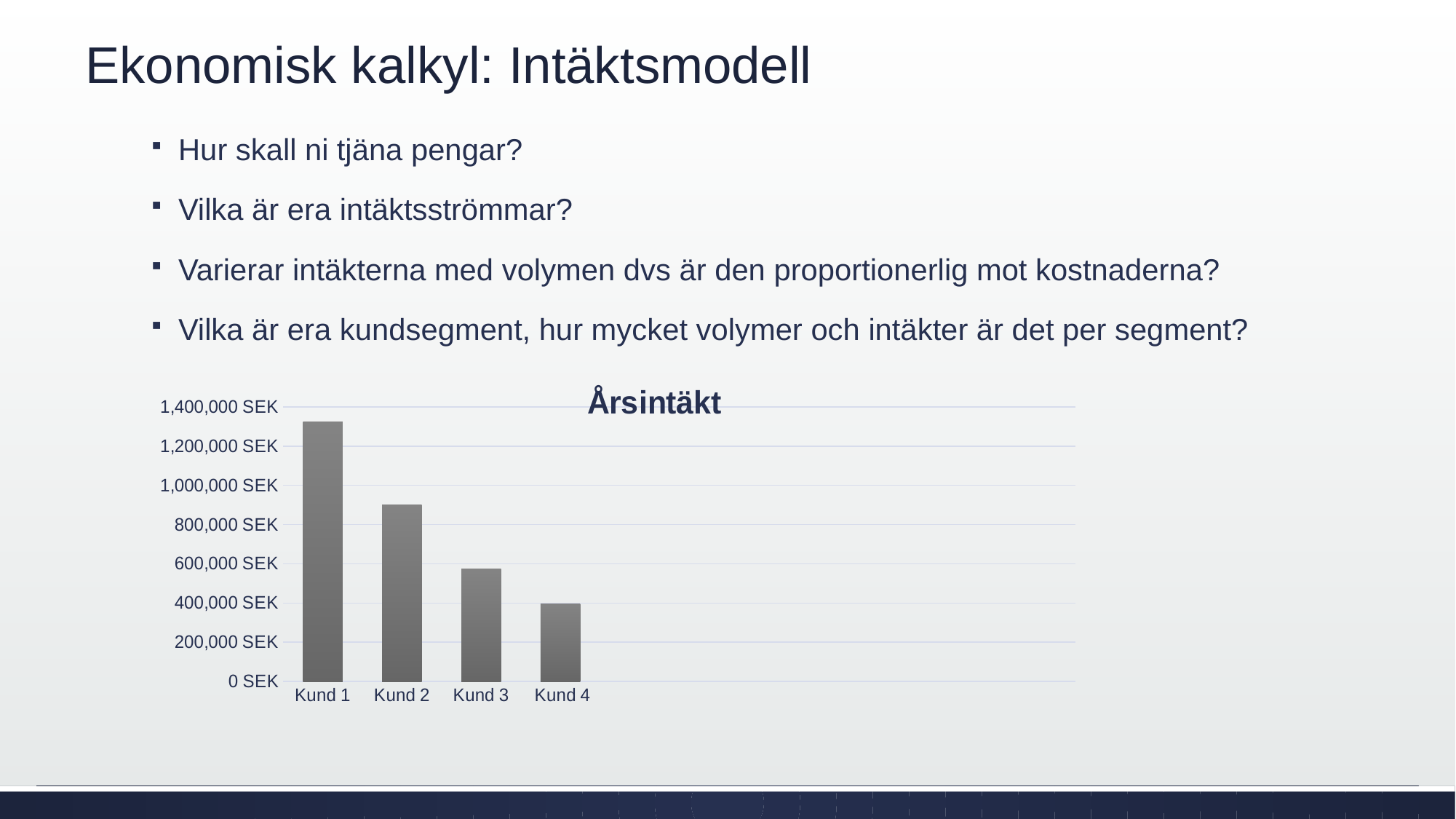

# Ekonomisk kalkyl: Intäktsmodell
Hur skall ni tjäna pengar?
Vilka är era intäktsströmmar?
Varierar intäkterna med volymen dvs är den proportionerlig mot kostnaderna?
Vilka är era kundsegment, hur mycket volymer och intäkter är det per segment?

### Chart: Årsintäkt

| Category | Årskostnad |
|---|---|
| Kund 1 | 1325000.0 |
| Kund 2 | 900500.0 |
| Kund 3 | 575000.0 |
|  Kund 4 | 395000.0 |